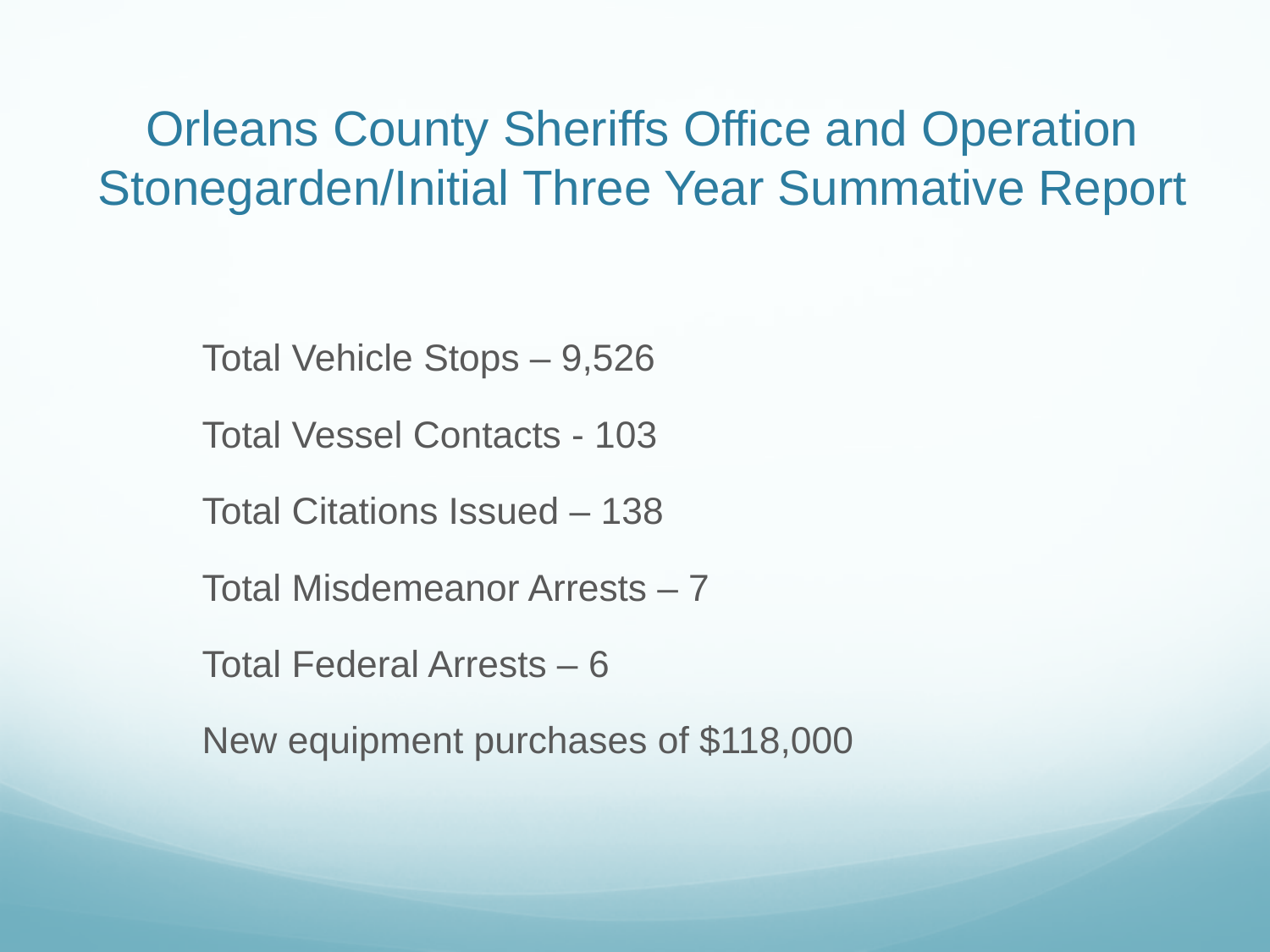

# Orleans County Sheriffs Office and Operation Stonegarden/Initial Three Year Summative Report

		Total Vehicle Stops – 9,526
		Total Vessel Contacts - 103
		Total Citations Issued – 138
		Total Misdemeanor Arrests – 7
		Total Federal Arrests – 6
		New equipment purchases of $118,000